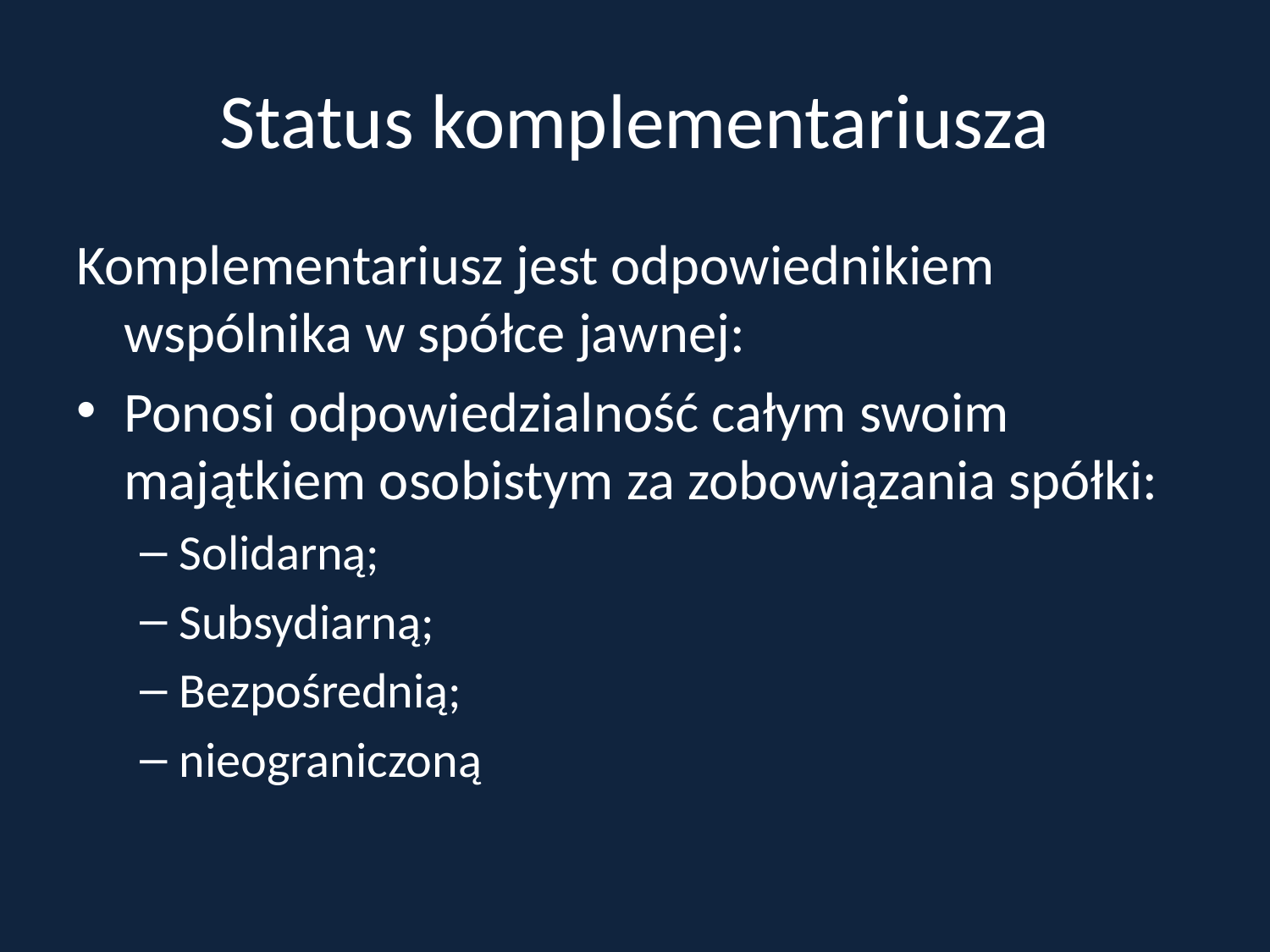

# Status komplementariusza
Komplementariusz jest odpowiednikiem wspólnika w spółce jawnej:
Ponosi odpowiedzialność całym swoim majątkiem osobistym za zobowiązania spółki:
Solidarną;
Subsydiarną;
Bezpośrednią;
nieograniczoną